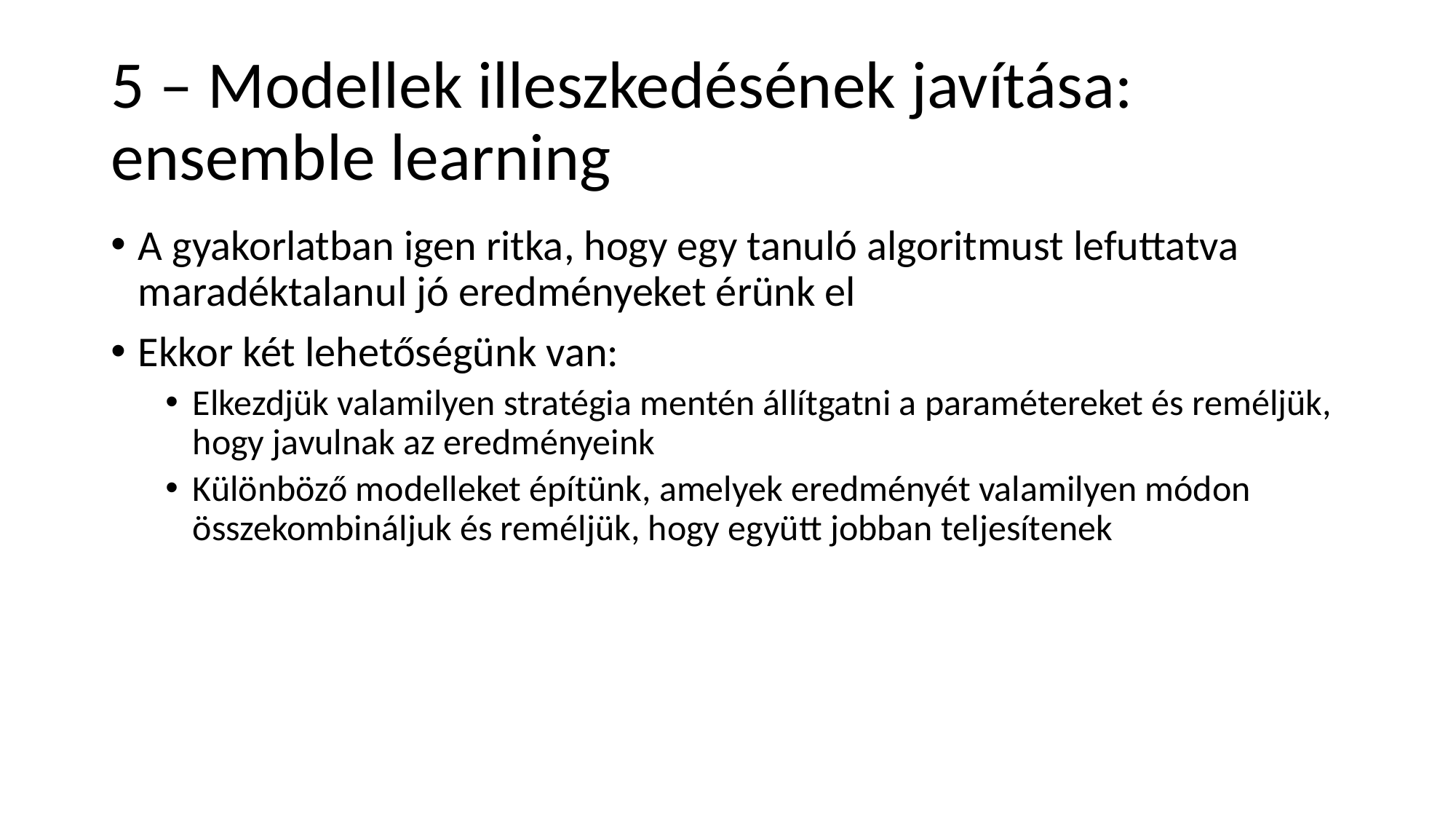

# 5 – Modellek illeszkedésének javítása: ensemble learning
A gyakorlatban igen ritka, hogy egy tanuló algoritmust lefuttatva maradéktalanul jó eredményeket érünk el
Ekkor két lehetőségünk van:
Elkezdjük valamilyen stratégia mentén állítgatni a paramétereket és reméljük, hogy javulnak az eredményeink
Különböző modelleket építünk, amelyek eredményét valamilyen módon összekombináljuk és reméljük, hogy együtt jobban teljesítenek